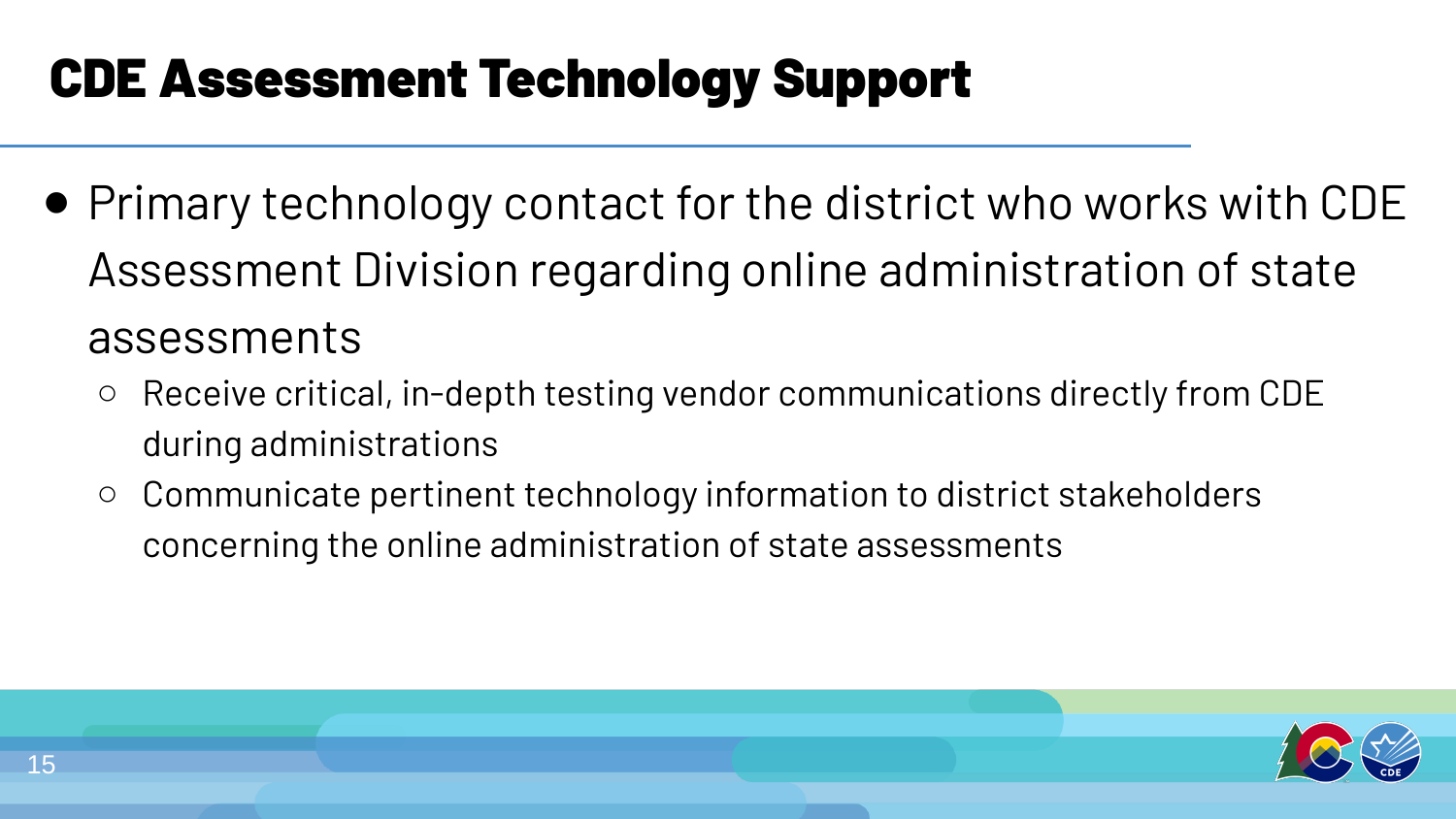

# CDE Assessment Technology Support
Primary technology contact for the district who works with CDE Assessment Division regarding online administration of state assessments
Receive critical, in-depth testing vendor communications directly from CDE during administrations
Communicate pertinent technology information to district stakeholders concerning the online administration of state assessments